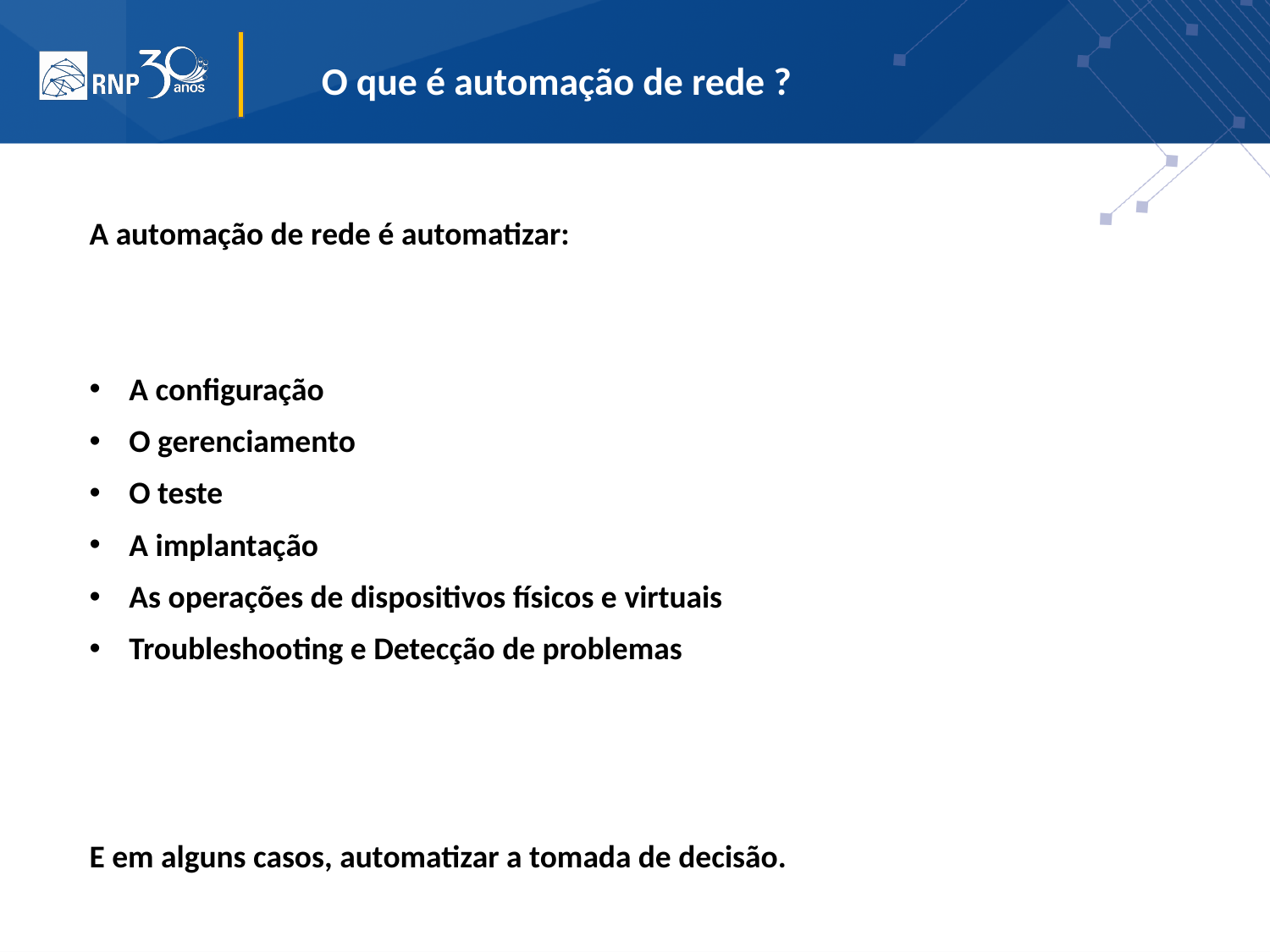

O que é automação de rede ?
A automação de rede é automatizar:

A configuração
O gerenciamento
O teste
A implantação
As operações de dispositivos físicos e virtuais
Troubleshooting e Detecção de problemas

E em alguns casos, automatizar a tomada de decisão.